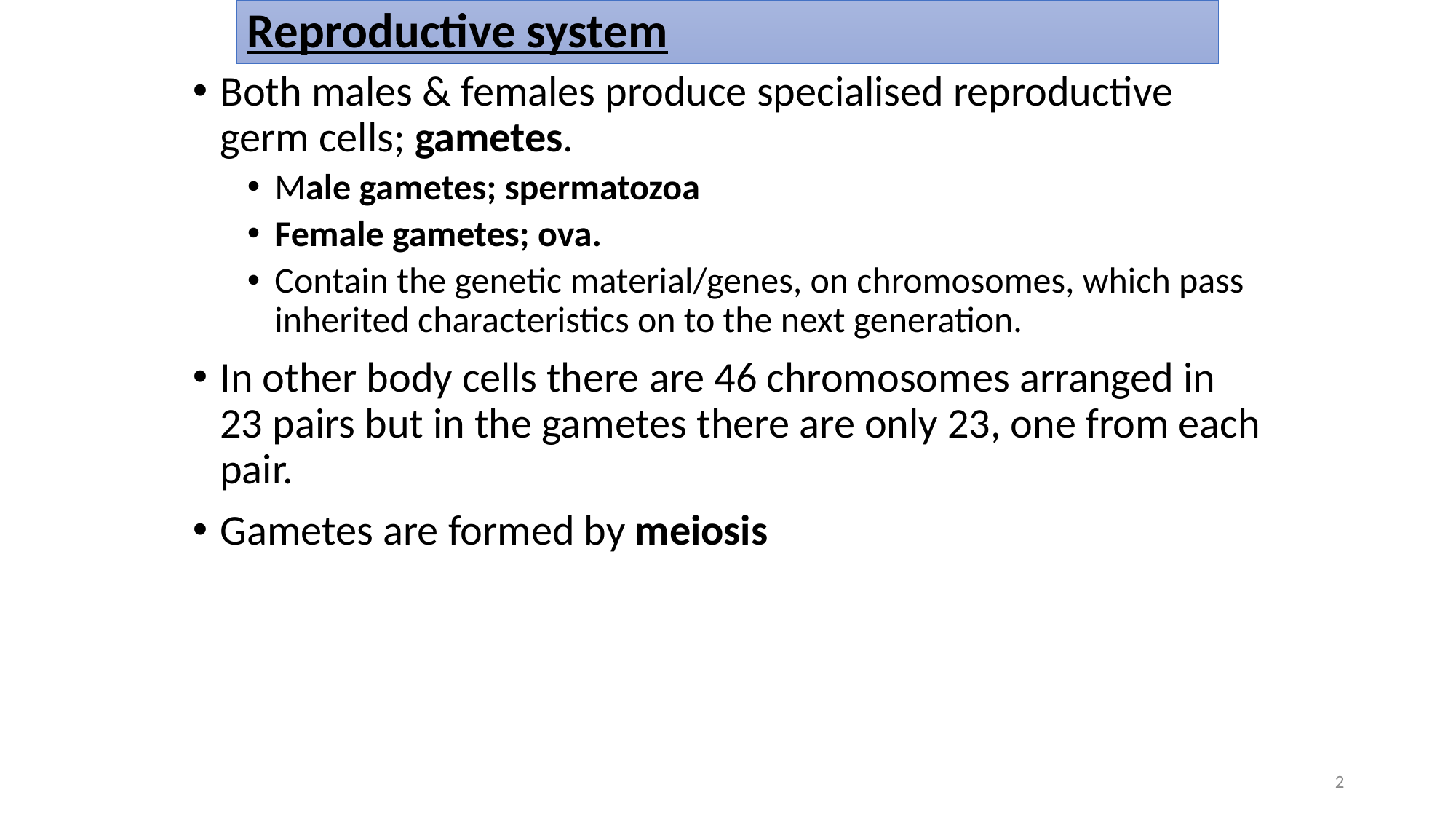

# Reproductive system
Both males & females produce specialised reproductive germ cells; gametes.
Male gametes; spermatozoa
Female gametes; ova.
Contain the genetic material/genes, on chromosomes, which pass inherited characteristics on to the next generation.
In other body cells there are 46 chromosomes arranged in 23 pairs but in the gametes there are only 23, one from each pair.
Gametes are formed by meiosis
2